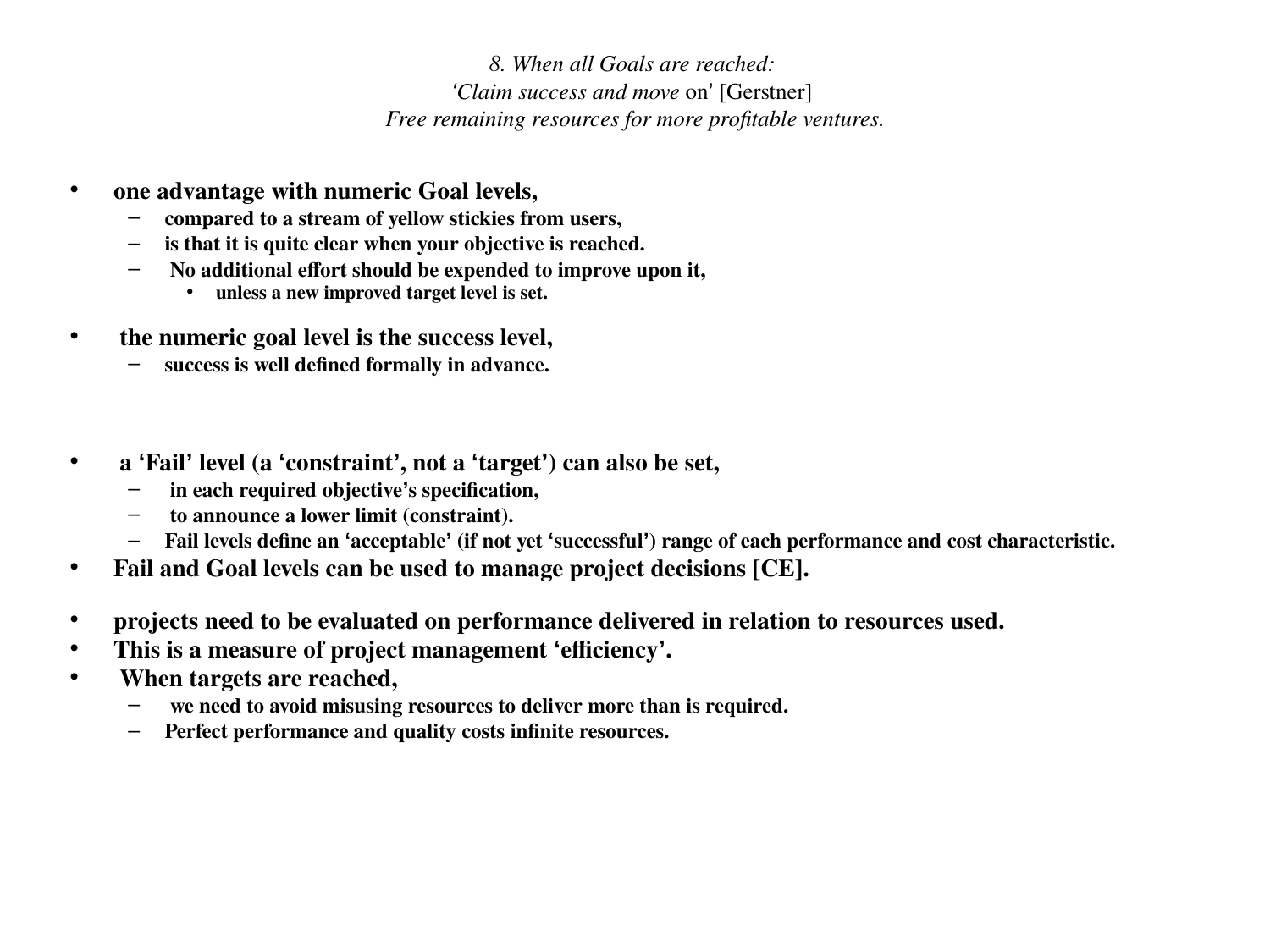

# 8. When all Goals are reached: ‘Claim success and move on’ [Gerstner] Free remaining resources for more profitable ventures.
one advantage with numeric Goal levels,
compared to a stream of yellow stickies from users,
is that it is quite clear when your objective is reached.
 No additional effort should be expended to improve upon it,
unless a new improved target level is set.
 the numeric goal level is the success level,
success is well defined formally in advance.

 a ‘Fail’ level (a ‘constraint’, not a ‘target’) can also be set,
 in each required objective’s specification,
 to announce a lower limit (constraint).
Fail levels define an ‘acceptable’ (if not yet ‘successful’) range of each performance and cost characteristic.
Fail and Goal levels can be used to manage project decisions [CE].
projects need to be evaluated on performance delivered in relation to resources used.
This is a measure of project management ‘efficiency’.
 When targets are reached,
 we need to avoid misusing resources to deliver more than is required.
Perfect performance and quality costs infinite resources.
128